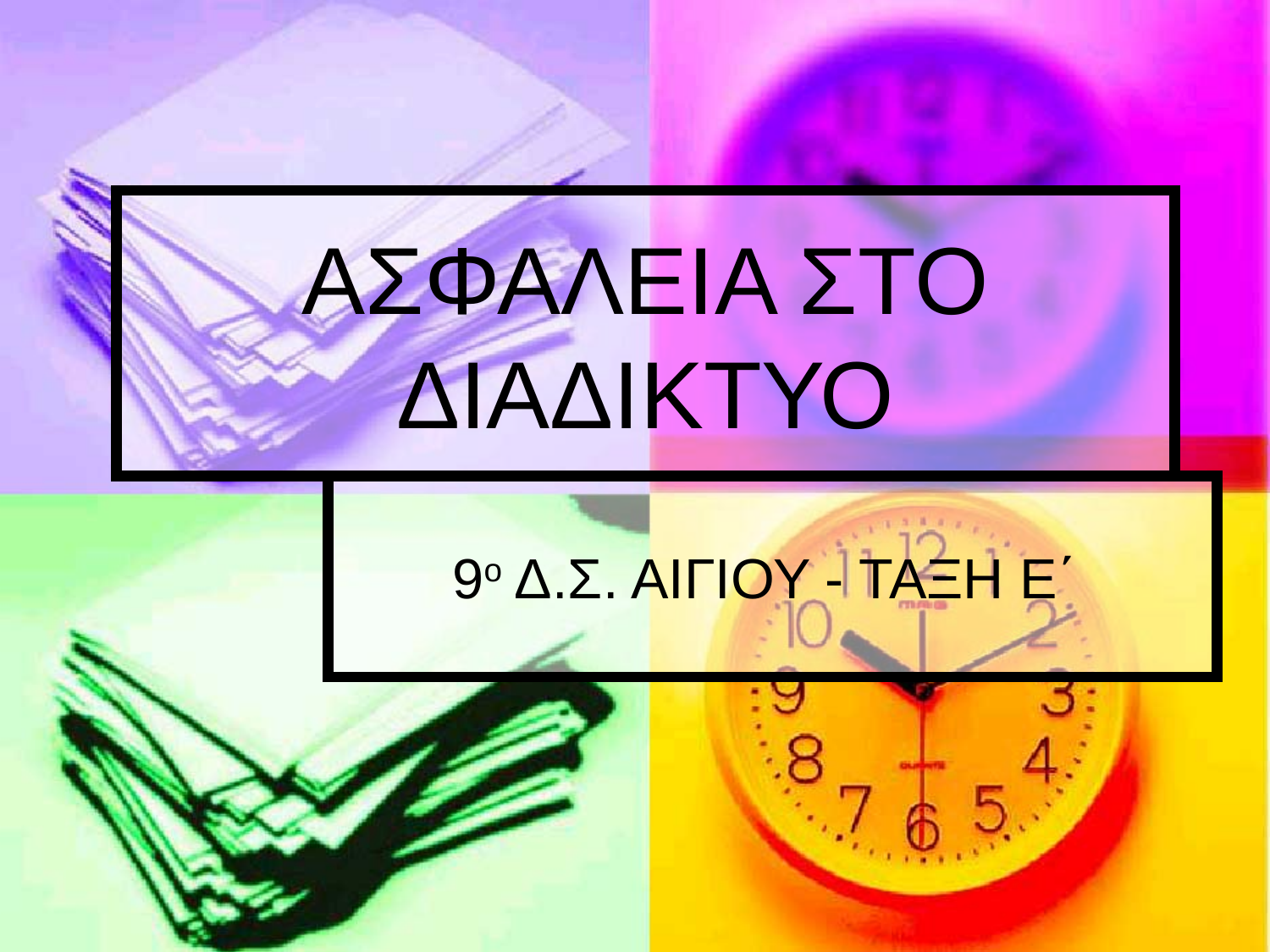

# AΣΦΑΛΕΙΑ ΣΤΟ ΔΙΑΔΙΚΤΥΟ
9ο Δ.Σ. ΑΙΓΙΟΥ - ΤΑΞΗ Ε΄